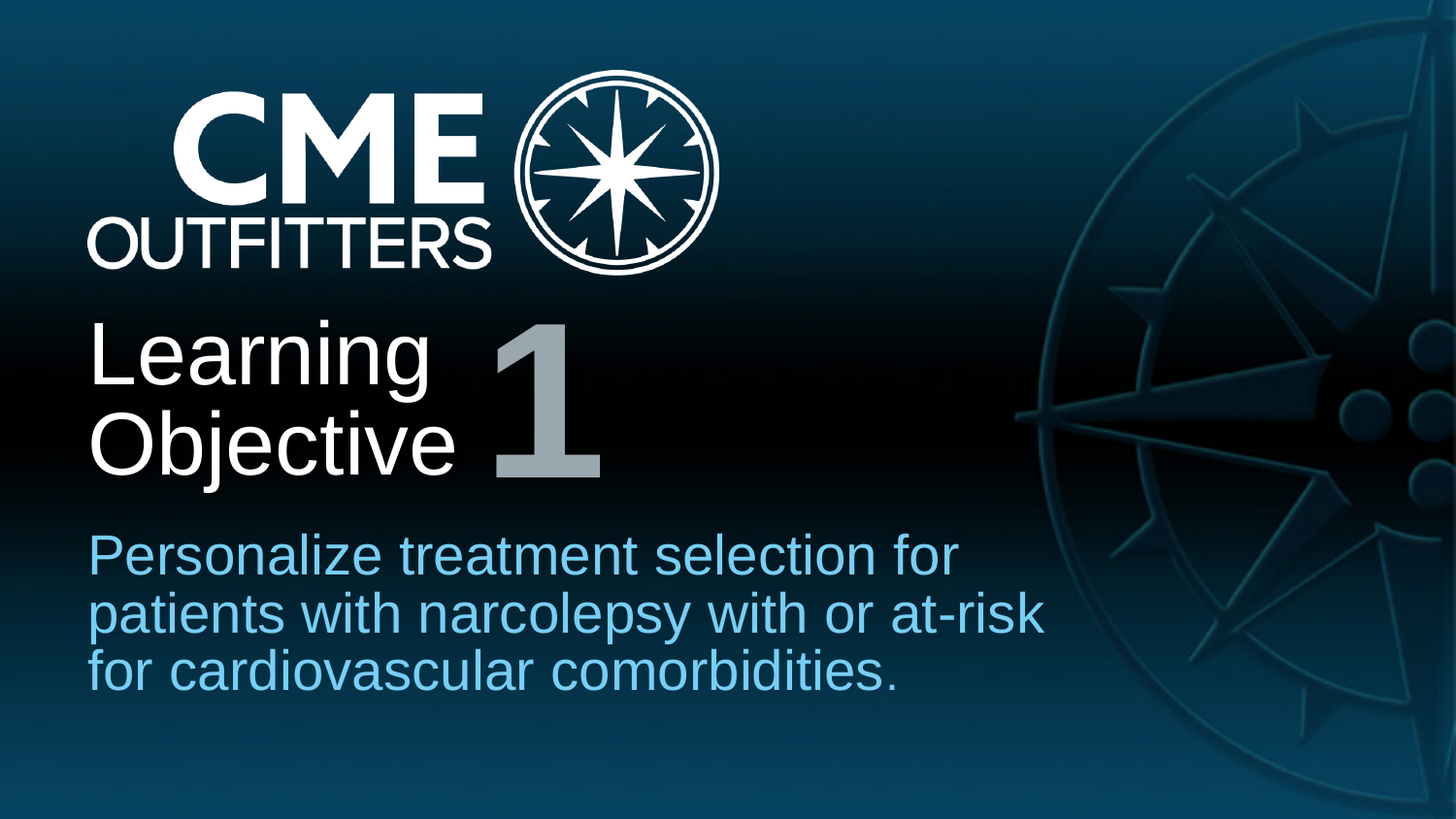

1
# Learning Objective
Personalize treatment selection for patients with narcolepsy with or at-risk for cardiovascular comorbidities.